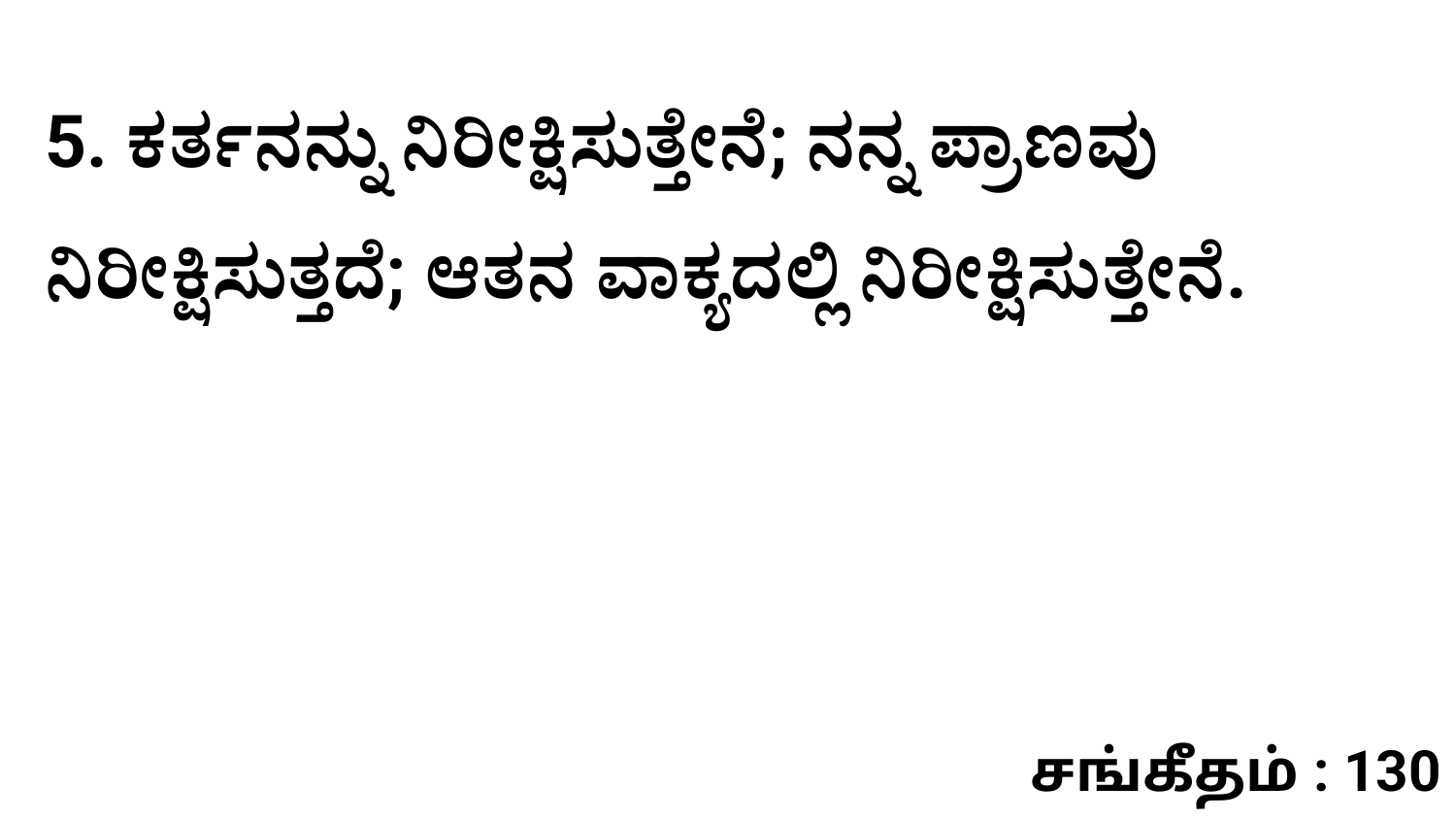

5. ಕರ್ತನನ್ನು ನಿರೀಕ್ಷಿಸುತ್ತೇನೆ; ನನ್ನ ಪ್ರಾಣವು ನಿರೀಕ್ಷಿಸುತ್ತದೆ; ಆತನ ವಾಕ್ಯದಲ್ಲಿ ನಿರೀಕ್ಷಿಸುತ್ತೇನೆ.
சங்கீதம் : 130